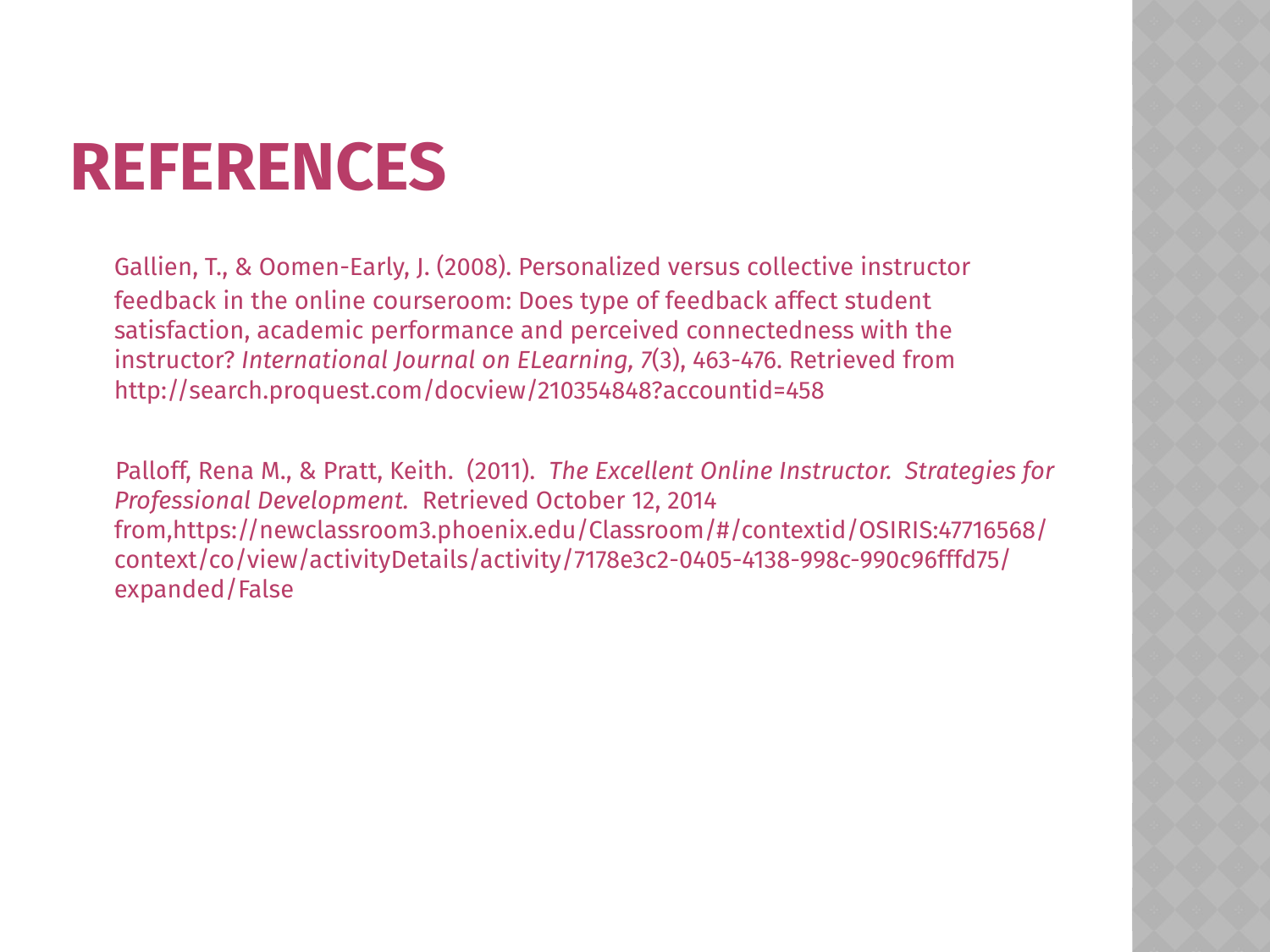

# References
	Gallien, T., & Oomen-Early, J. (2008). Personalized versus collective instructor feedback in the online courseroom: Does type of feedback affect student satisfaction, academic performance and perceived connectedness with the instructor? International Journal on ELearning, 7(3), 463-476. Retrieved from http://search.proquest.com/docview/210354848?accountid=458

      Palloff, Rena M., & Pratt, Keith.  (2011).  The Excellent Online Instructor.  Strategies for Professional Development.  Retrieved October 12, 2014 from,https://newclassroom3.phoenix.edu/Classroom/#/contextid/OSIRIS:47716568/context/co/view/activityDetails/activity/7178e3c2-0405-4138-998c-990c96fffd75/expanded/False